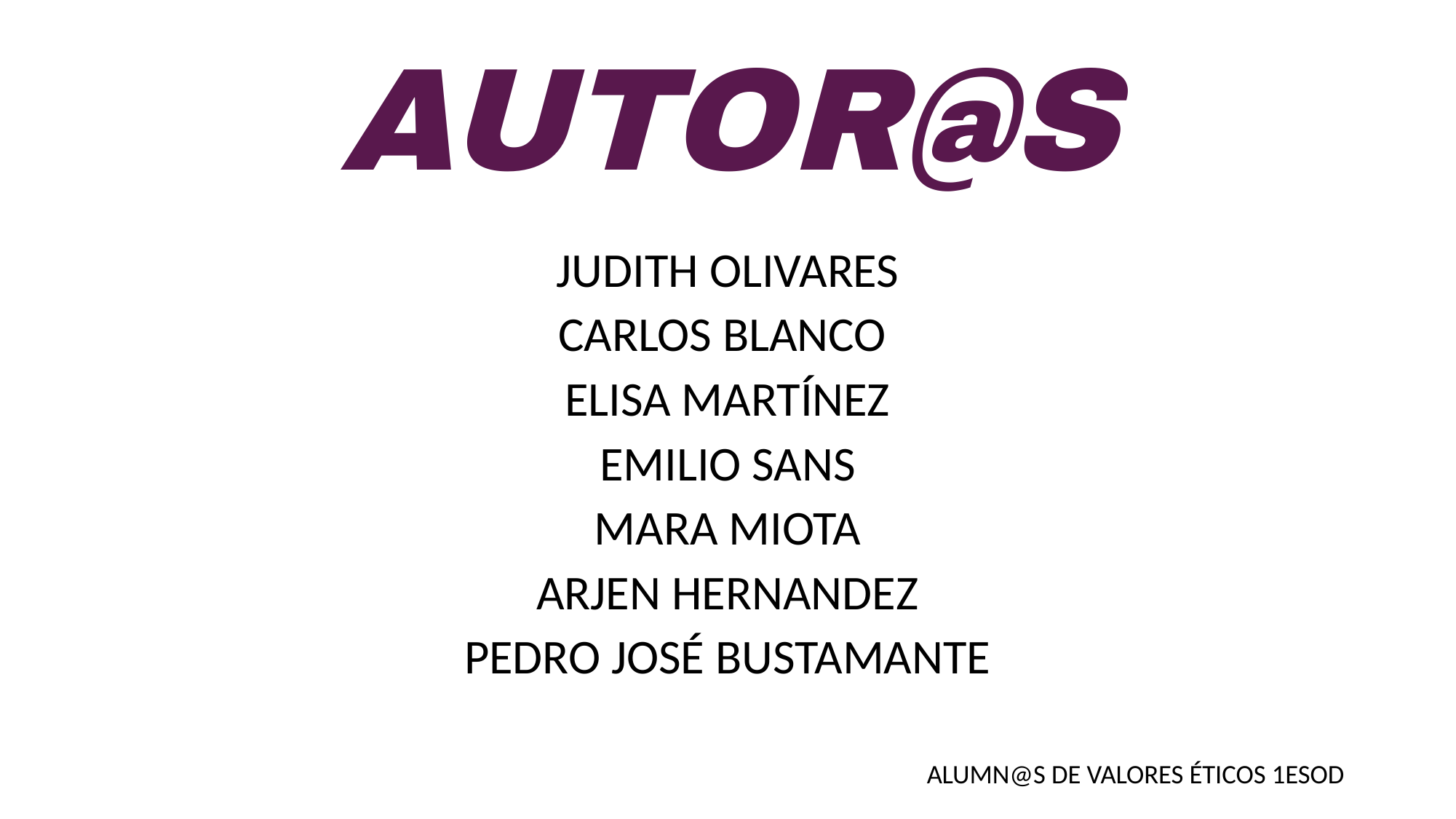

# AUTOR@S
JUDITH OLIVARES
CARLOS BLANCO
ELISA MARTÍNEZ
EMILIO SANS
MARA MIOTA
ARJEN HERNANDEZ
PEDRO JOSÉ BUSTAMANTE

ALUMN@S DE VALORES ÉTICOS 1ESOD